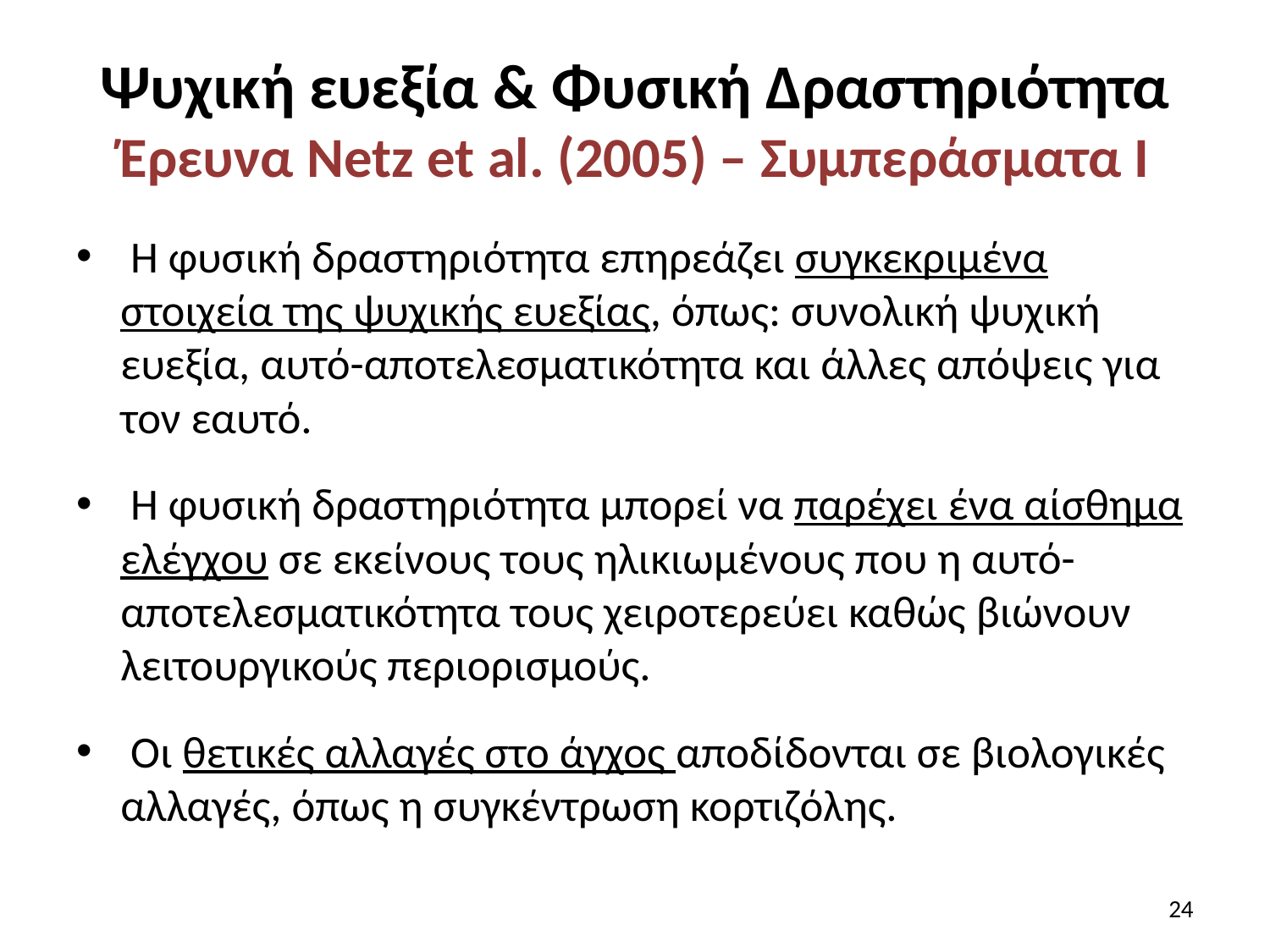

# Ψυχική ευεξία & Φυσική Δραστηριότητα Έρευνα Netz et al. (2005) – Συμπεράσματα Ι
 Η φυσική δραστηριότητα επηρεάζει συγκεκριμένα στοιχεία της ψυχικής ευεξίας, όπως: συνολική ψυχική ευεξία, αυτό-αποτελεσματικότητα και άλλες απόψεις για τον εαυτό.
 Η φυσική δραστηριότητα μπορεί να παρέχει ένα αίσθημα ελέγχου σε εκείνους τους ηλικιωμένους που η αυτό-αποτελεσματικότητα τους χειροτερεύει καθώς βιώνουν λειτουργικούς περιορισμούς.
 Οι θετικές αλλαγές στο άγχος αποδίδονται σε βιολογικές αλλαγές, όπως η συγκέντρωση κορτιζόλης.
24